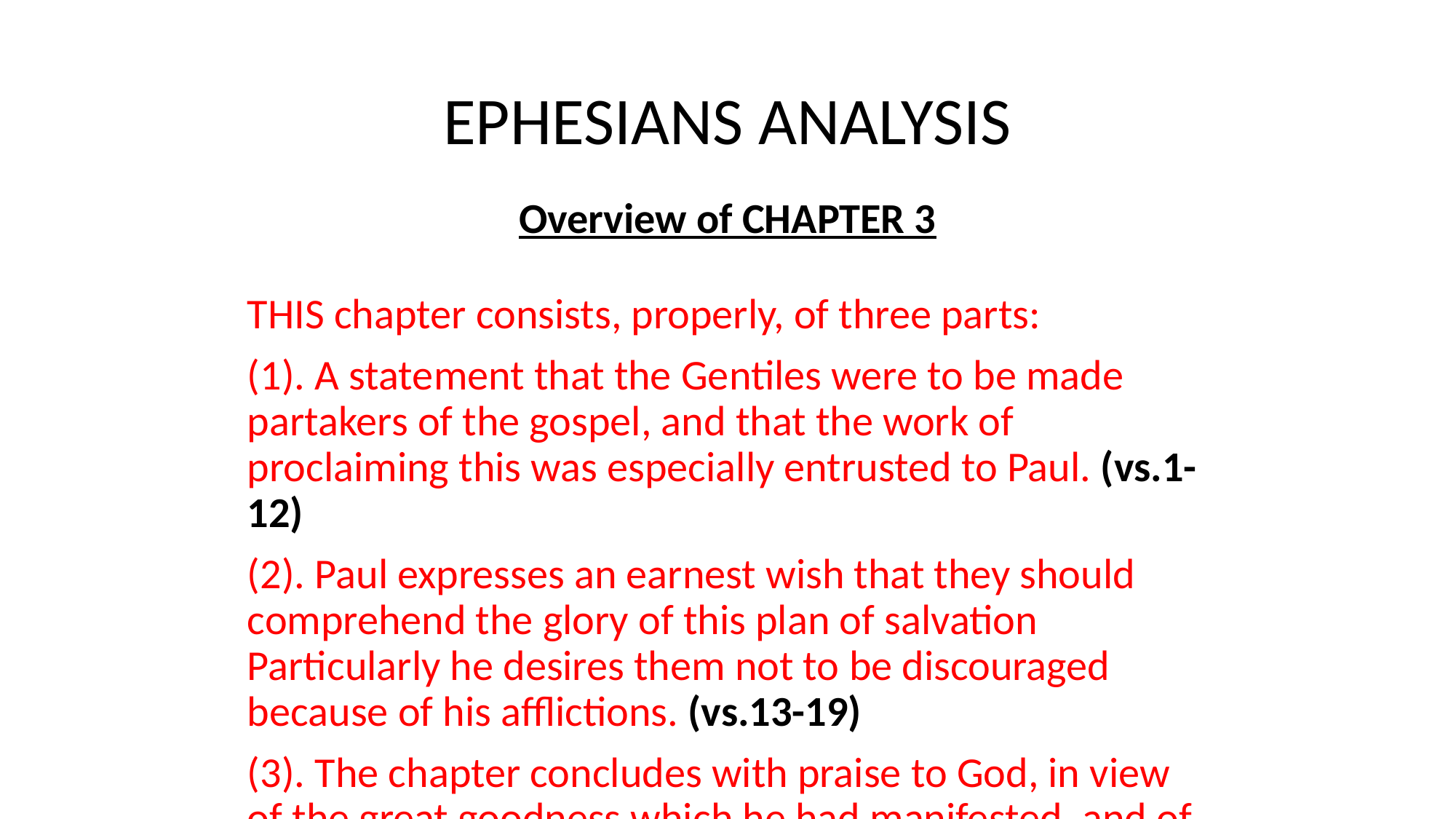

# EPHESIANS ANALYSIS
Overview of CHAPTER 3

THIS chapter consists, properly, of three parts:
(1). A statement that the Gentiles were to be made partakers of the gospel, and that the work of proclaiming this was especially entrusted to Paul. (vs.1-12)
(2). Paul expresses an earnest wish that they should comprehend the glory of this plan of salvation Particularly he desires them not to be discouraged because of his afflictions. (vs.13-19)
(3). The chapter concludes with praise to God, in view of the great goodness which he had manifested, and of the glory of the plan of salvation. (vs. 20-21)